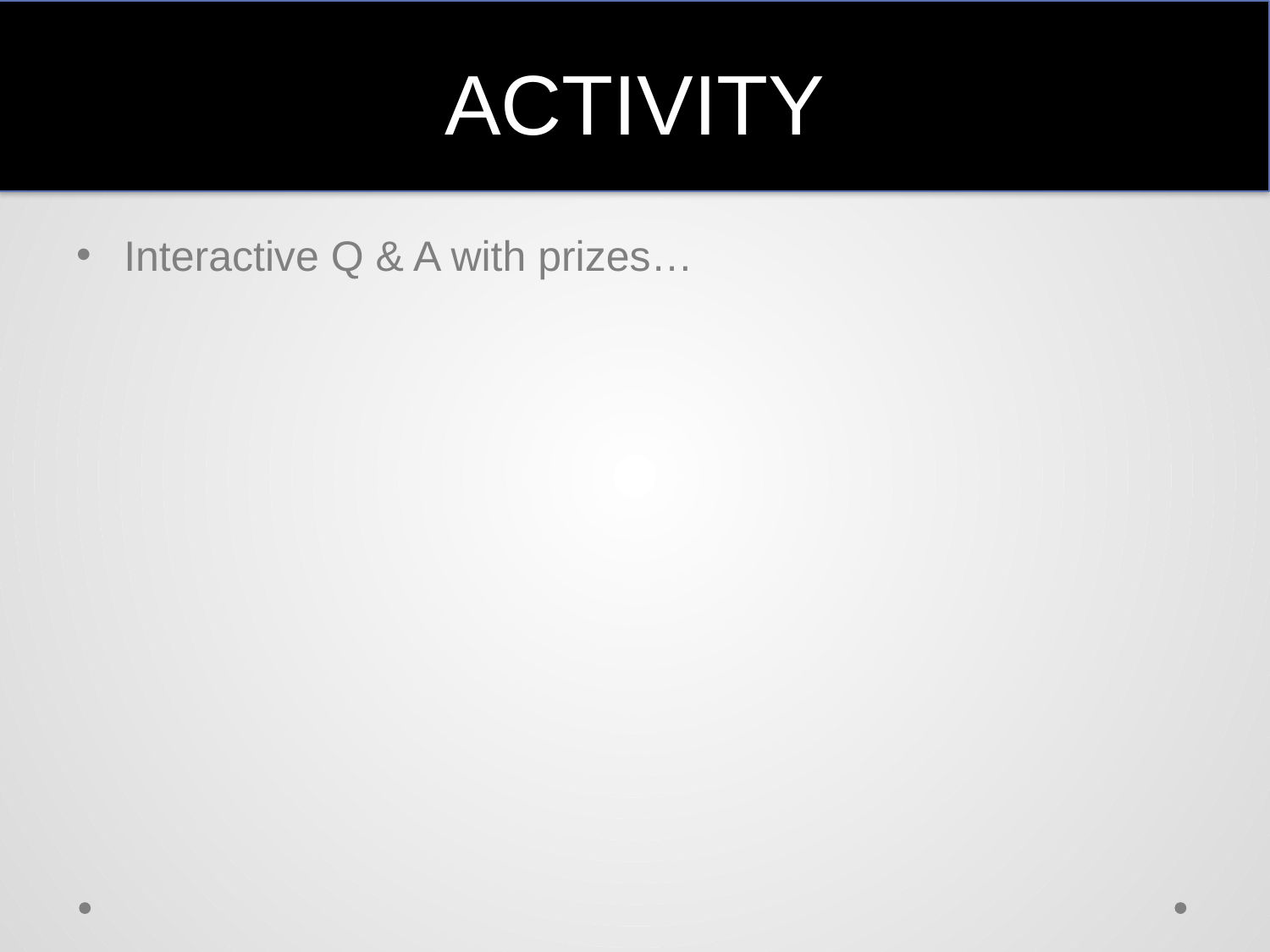

# Activity
Interactive Q & A with prizes…